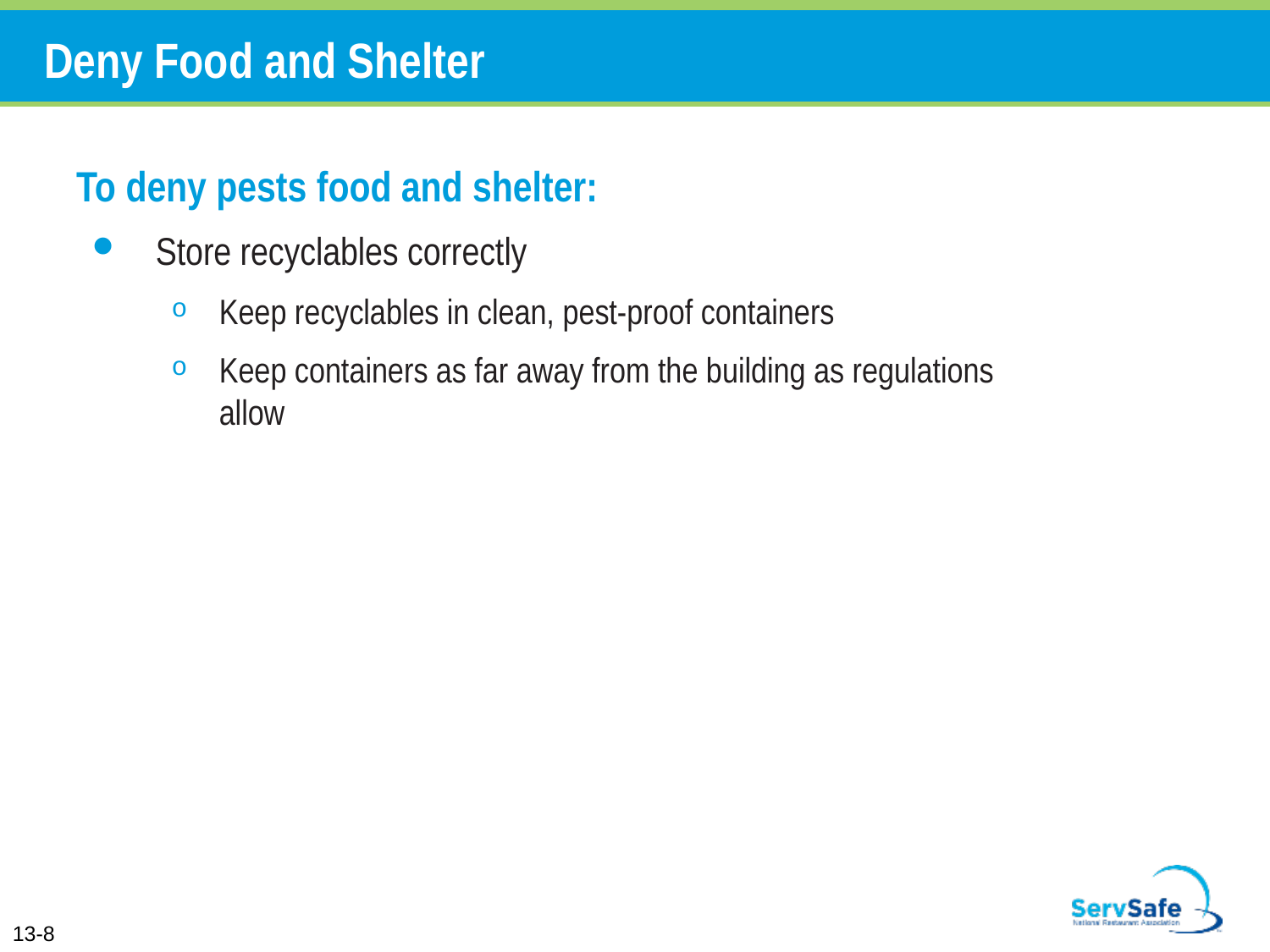

# Deny Food and Shelter
To deny pests food and shelter:
Store recyclables correctly
Keep recyclables in clean, pest-proof containers
Keep containers as far away from the building as regulations allow
13-8